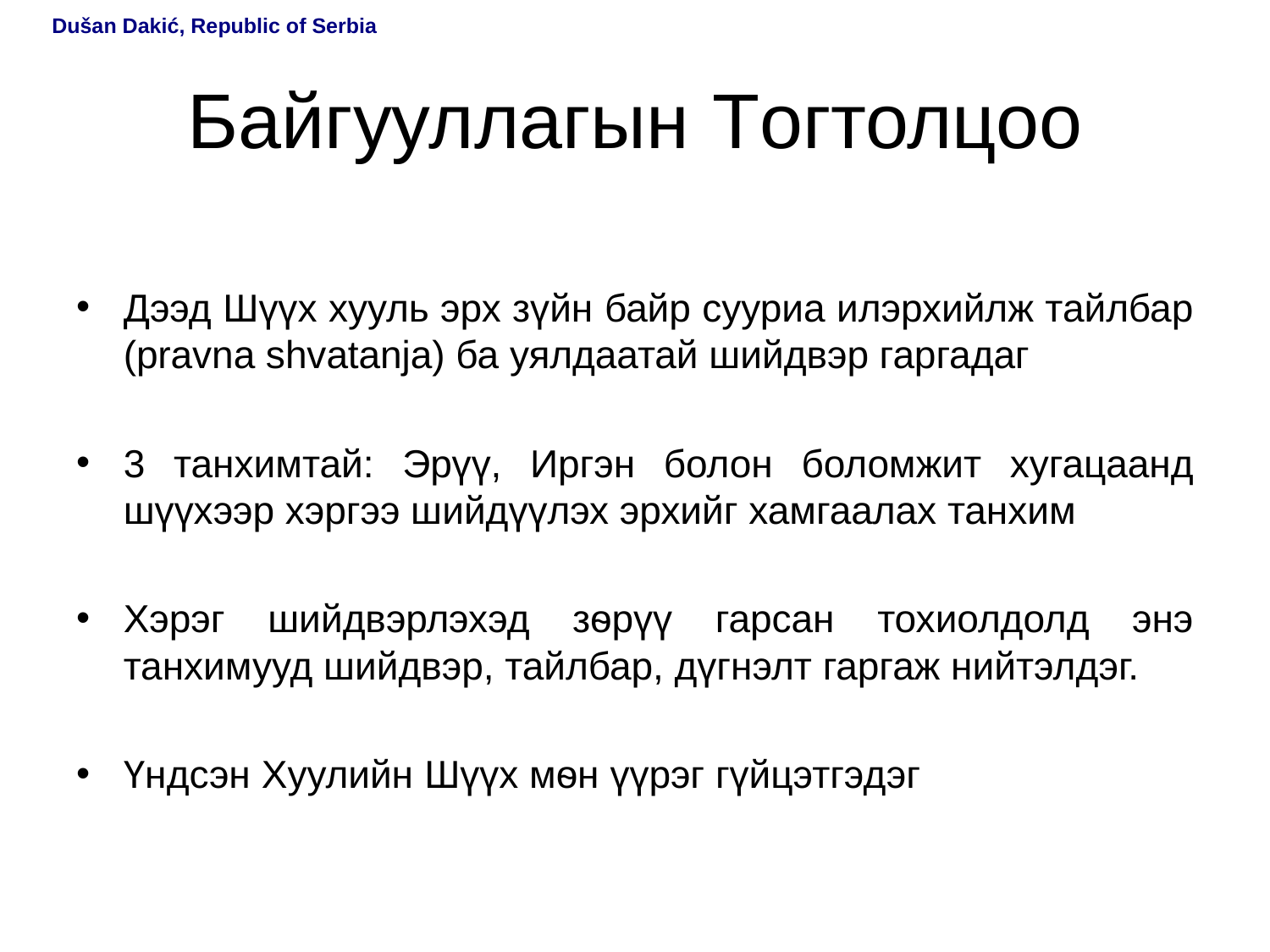

Dušan Dakić, Republic of Serbia
# Байгууллагын Тогтолцоо

Дээд Шүүх хууль эрх зүйн байр сууриа илэрхийлж тайлбар (pravna shvatanja) ба уялдаатай шийдвэр гаргадаг

3 танхимтай: Эрүү, Иргэн болон боломжит хугацаанд шүүхээр хэргээ шийдүүлэх эрхийг хамгаалах танхим

Хэрэг шийдвэрлэхэд зѳрүү гарсан тохиолдолд энэ танхимууд шийдвэр, тайлбар, дүгнэлт гаргаж нийтэлдэг.

Үндсэн Хуулийн Шүүх мѳн үүрэг гүйцэтгэдэг